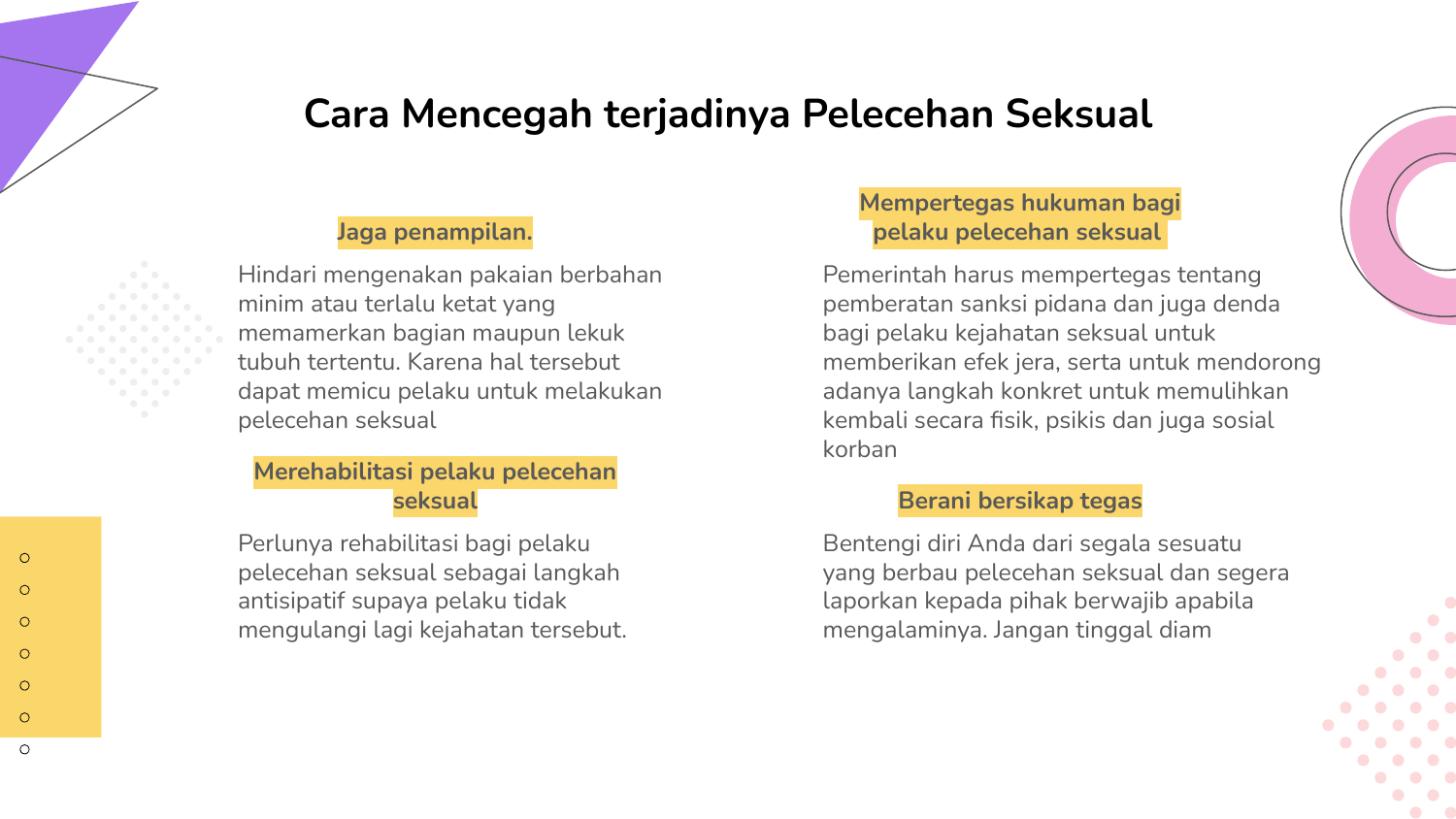

# Cara Mencegah terjadinya Pelecehan Seksual
Jaga penampilan.
Mempertegas hukuman bagi pelaku pelecehan seksual
Hindari mengenakan pakaian berbahan minim atau terlalu ketat yang memamerkan bagian maupun lekuk tubuh tertentu. Karena hal tersebut dapat memicu pelaku untuk melakukan pelecehan seksual
Pemerintah harus mempertegas tentang pemberatan sanksi pidana dan juga denda bagi pelaku kejahatan seksual untuk memberikan efek jera, serta untuk mendorong adanya langkah konkret untuk memulihkan kembali secara fisik, psikis dan juga sosial korban
Merehabilitasi pelaku pelecehan seksual
Berani bersikap tegas
Perlunya rehabilitasi bagi pelaku pelecehan seksual sebagai langkah antisipatif supaya pelaku tidak mengulangi lagi kejahatan tersebut.
Bentengi diri Anda dari segala sesuatu yang berbau pelecehan seksual dan segera laporkan kepada pihak berwajib apabila mengalaminya. Jangan tinggal diam